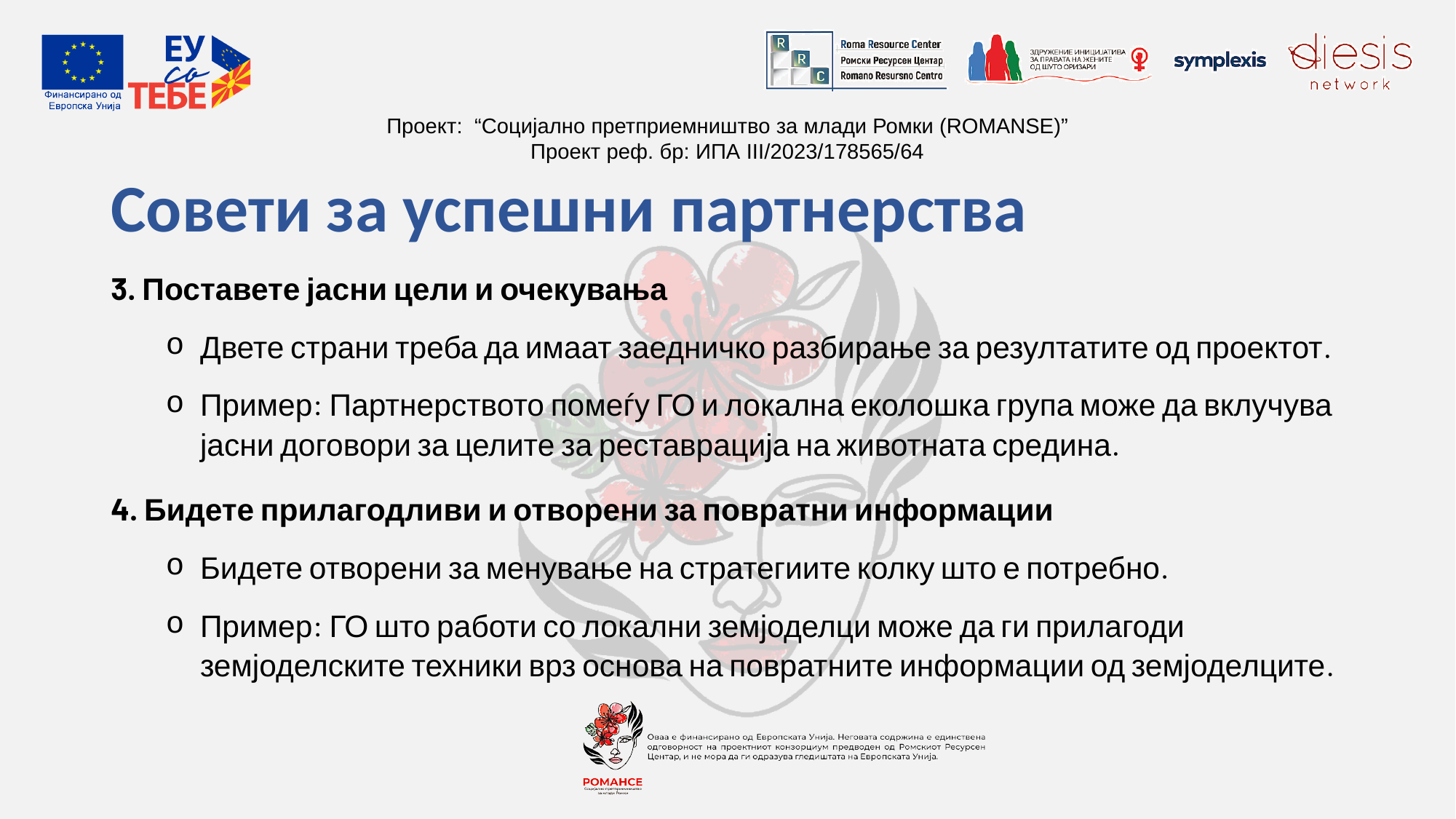

# Совети за успешни партнерства
3. Поставете јасни цели и очекувања
Двете страни треба да имаат заедничко разбирање за резултатите од проектот.
Пример: Партнерството помеѓу ГО и локална еколошка група може да вклучува јасни договори за целите за реставрација на животната средина.
4. Бидете прилагодливи и отворени за повратни информации
Бидете отворени за менување на стратегиите колку што е потребно.
Пример: ГО што работи со локални земјоделци може да ги прилагоди земјоделските техники врз основа на повратните информации од земјоделците.